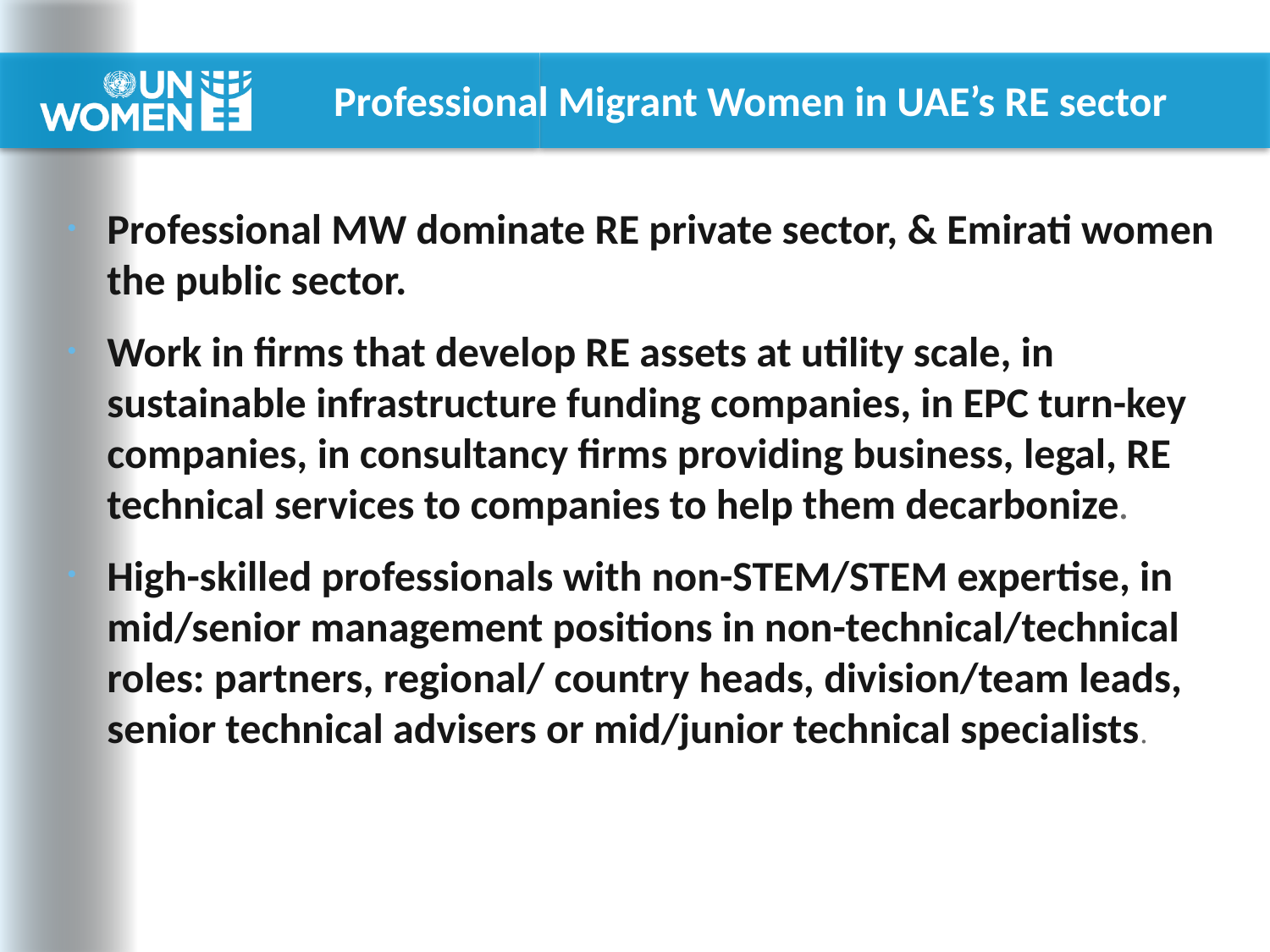

# Professional Migrant Women in UAE’s RE sector
Professional MW dominate RE private sector, & Emirati women the public sector.
Work in firms that develop RE assets at utility scale, in sustainable infrastructure funding companies, in EPC turn-key companies, in consultancy firms providing business, legal, RE technical services to companies to help them decarbonize.
High-skilled professionals with non-STEM/STEM expertise, in mid/senior management positions in non-technical/technical roles: partners, regional/ country heads, division/team leads, senior technical advisers or mid/junior technical specialists.